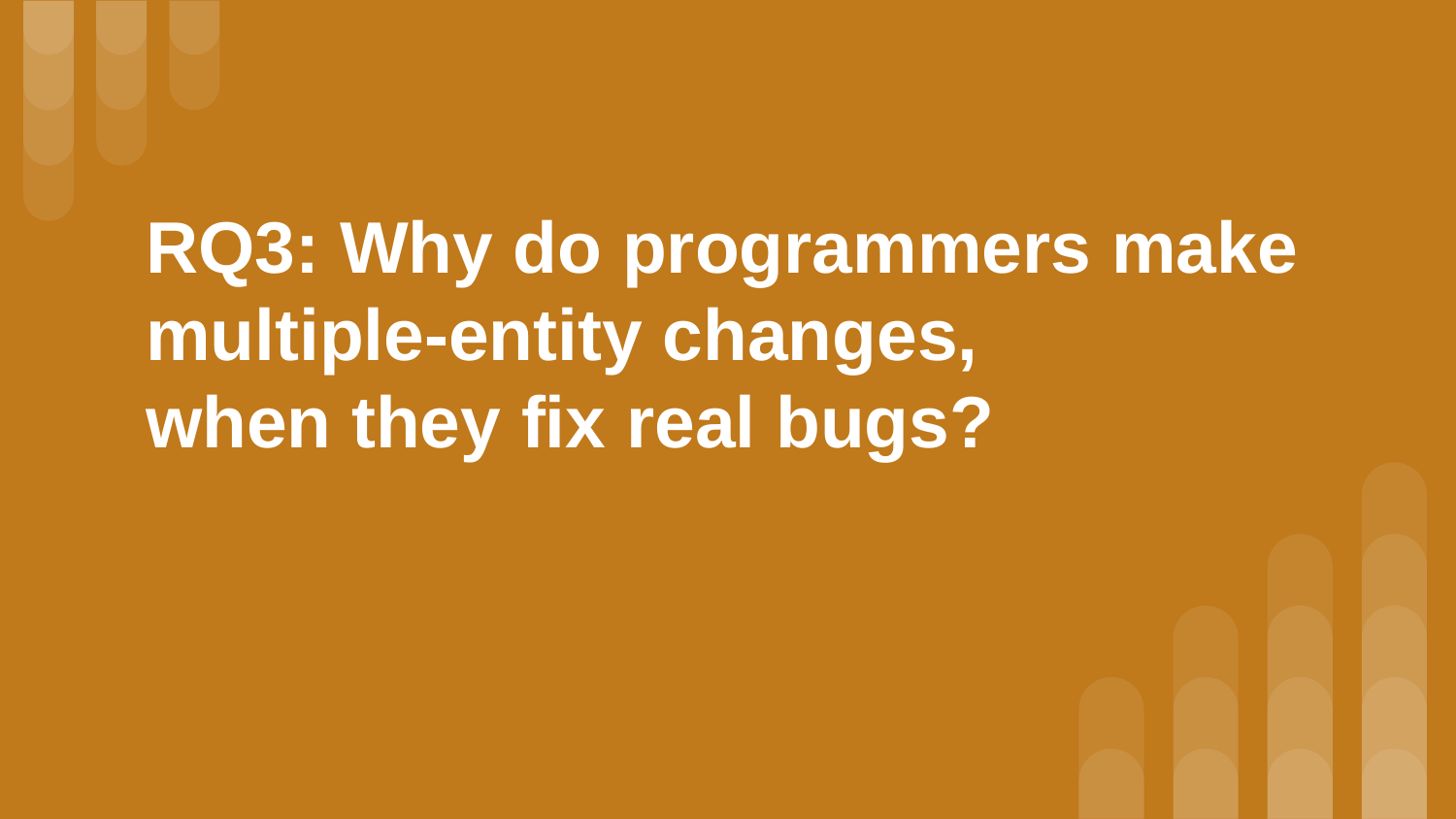

# RQ3: Why do programmers make multiple-entity changes,
when they fix real bugs?